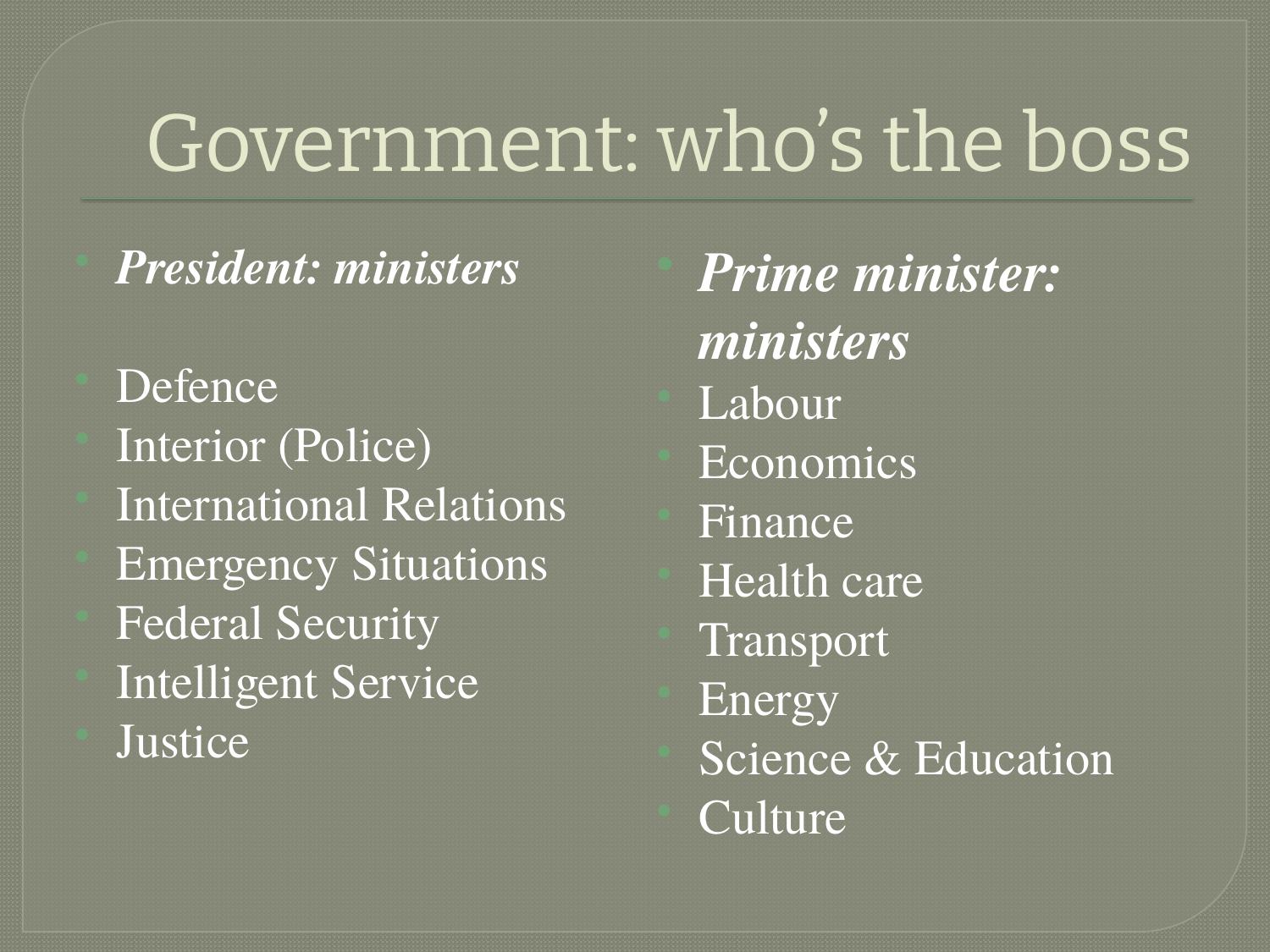

# Government: who’s the boss
President: ministers

Defence
Interior (Police)
International Relations
Emergency Situations
Federal Security
Intelligent Service
Justice
Prime minister: ministers
Labour
Economics
Finance
Health care
Transport
Energy
Science & Education
Culture